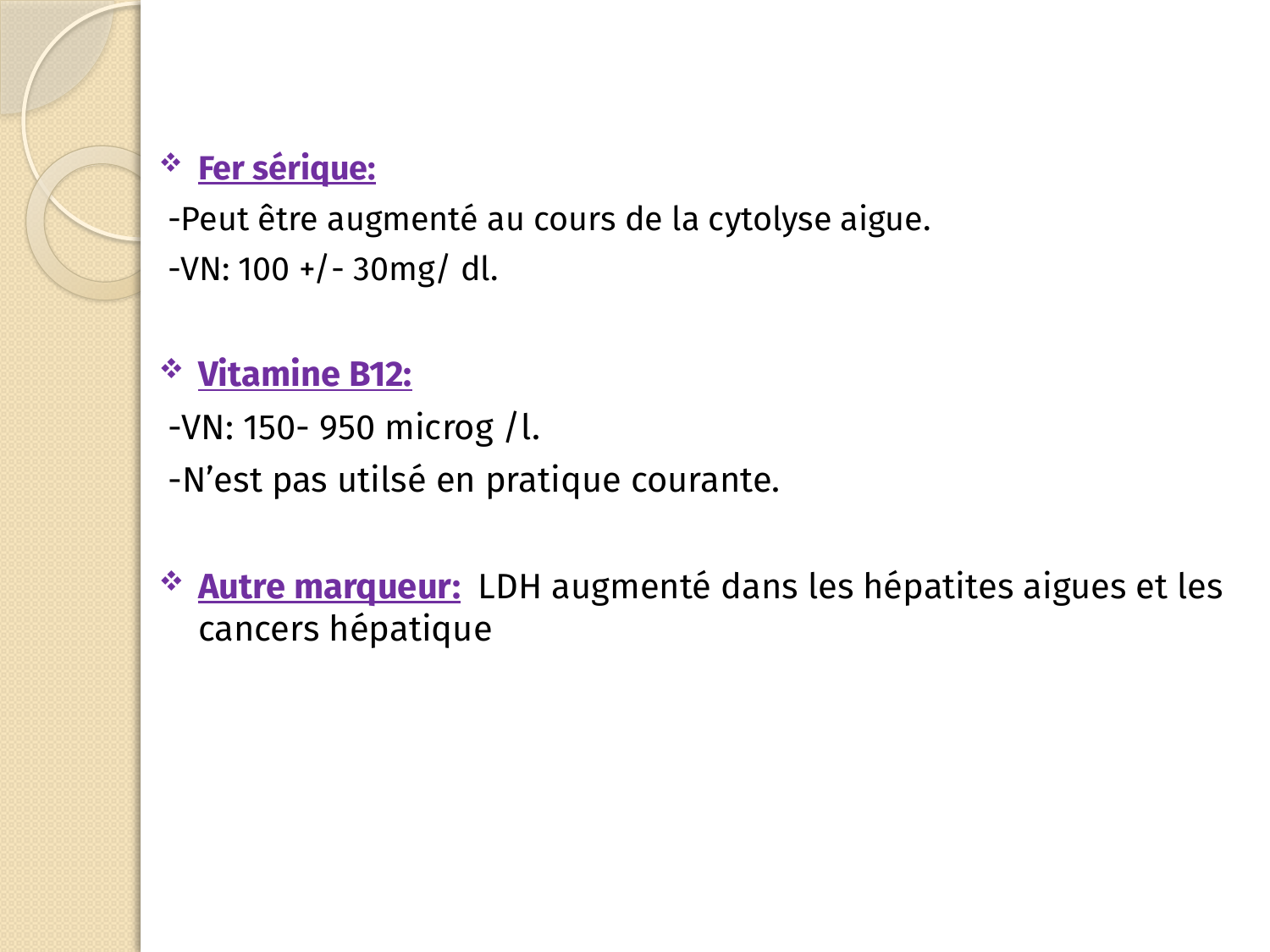

Fer sérique:
 -Peut être augmenté au cours de la cytolyse aigue.
 -VN: 100 +/- 30mg/ dl.

Vitamine B12:
 -VN: 150- 950 microg /l.
 -N’est pas utilsé en pratique courante.

Autre marqueur:  LDH augmenté dans les hépatites aigues et les cancers hépatique